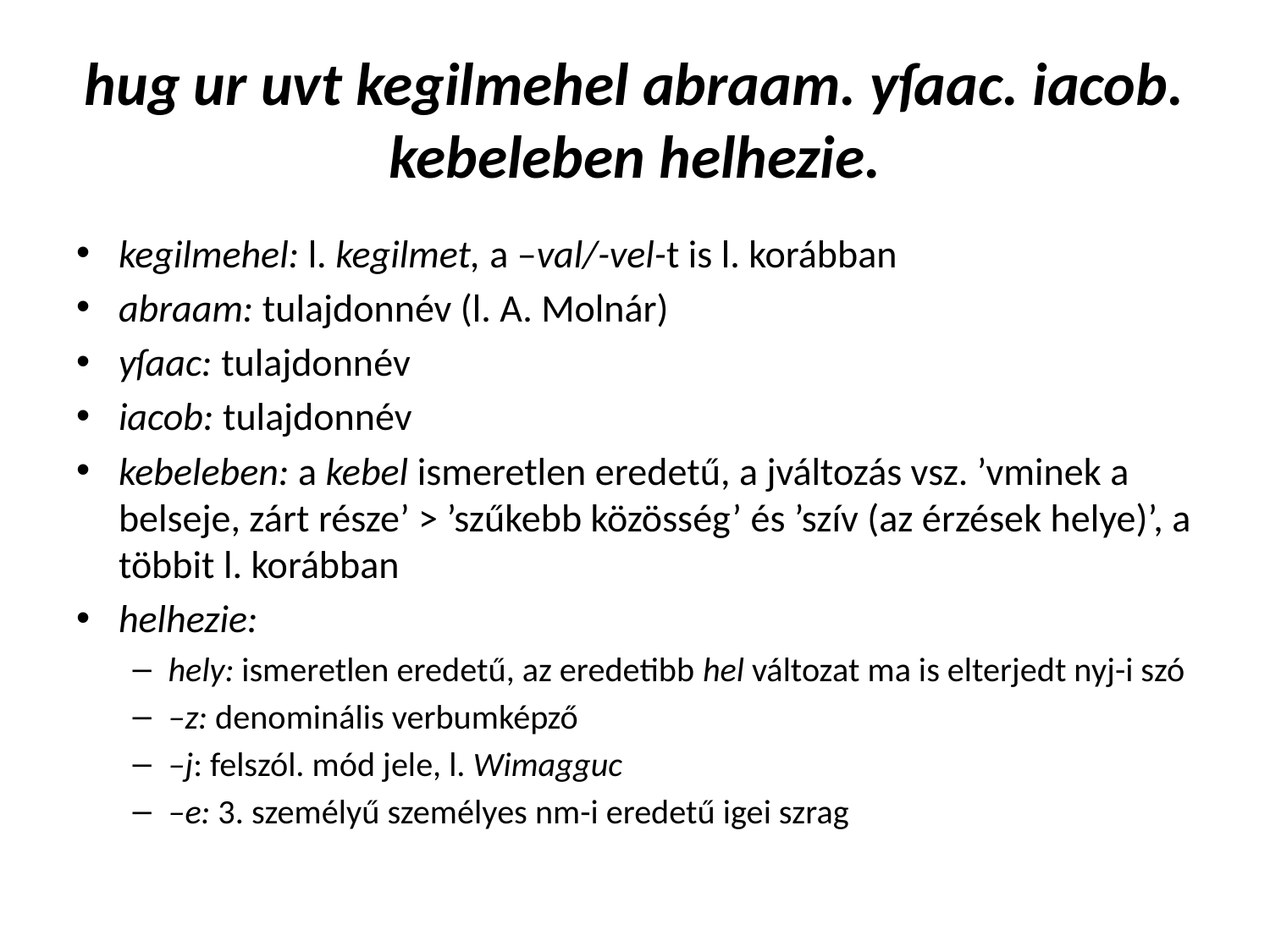

# hug ur uvt kegilmehel abraam. yſaac. iacob. kebeleben helhezie.
kegilmehel: l. kegilmet, a –val/-vel-t is l. korábban
abraam: tulajdonnév (l. A. Molnár)
yſaac: tulajdonnév
iacob: tulajdonnév
kebeleben: a kebel ismeretlen eredetű, a jváltozás vsz. ’vminek a belseje, zárt része’ > ’szűkebb közösség’ és ’szív (az érzések helye)’, a többit l. korábban
helhezie:
hely: ismeretlen eredetű, az eredetibb hel változat ma is elterjedt nyj-i szó
–z: denominális verbumképző
–j: felszól. mód jele, l. Wimagguc
–e: 3. személyű személyes nm-i eredetű igei szrag